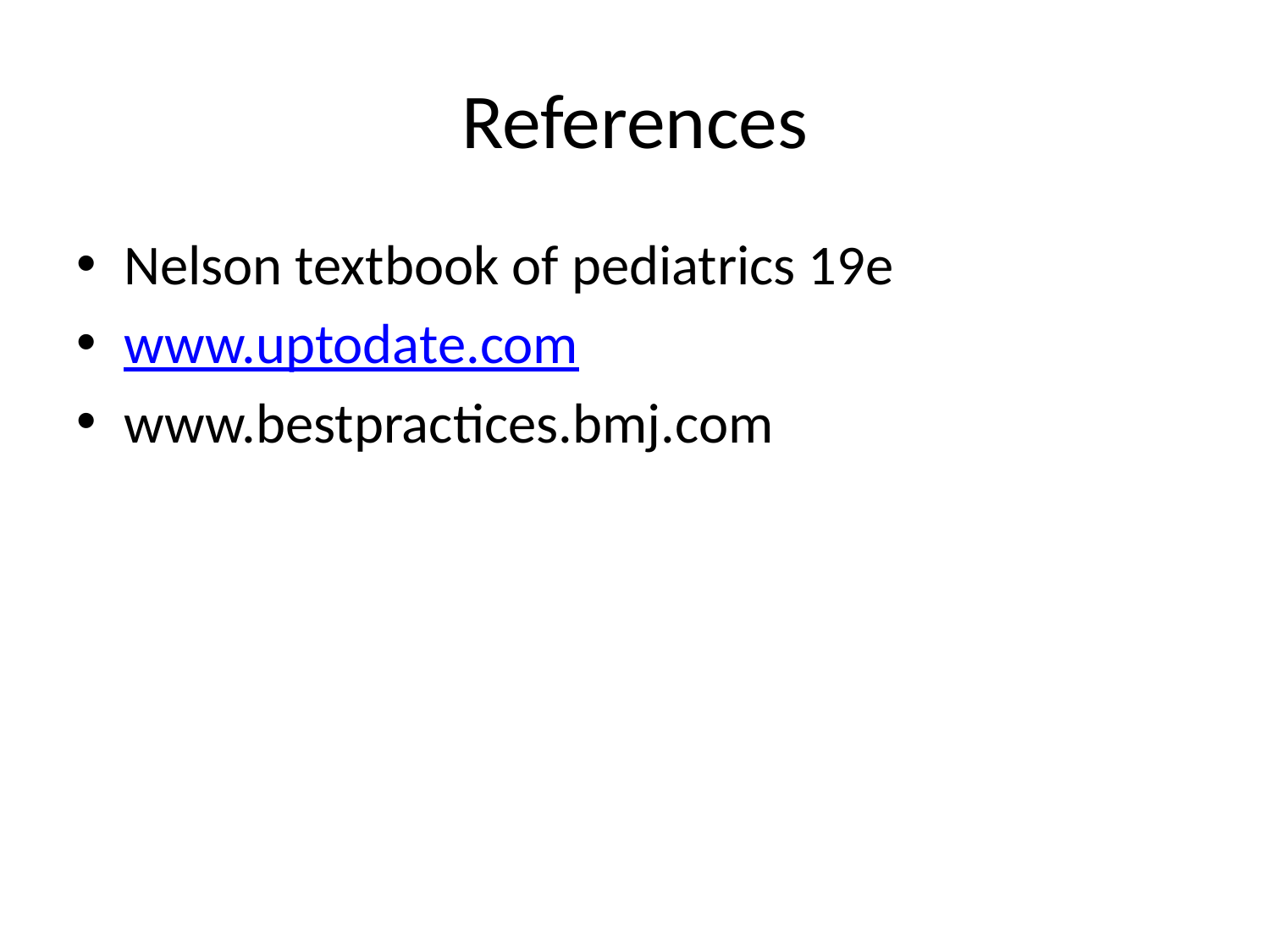

# References
Nelson textbook of pediatrics 19e
www.uptodate.com
www.bestpractices.bmj.com